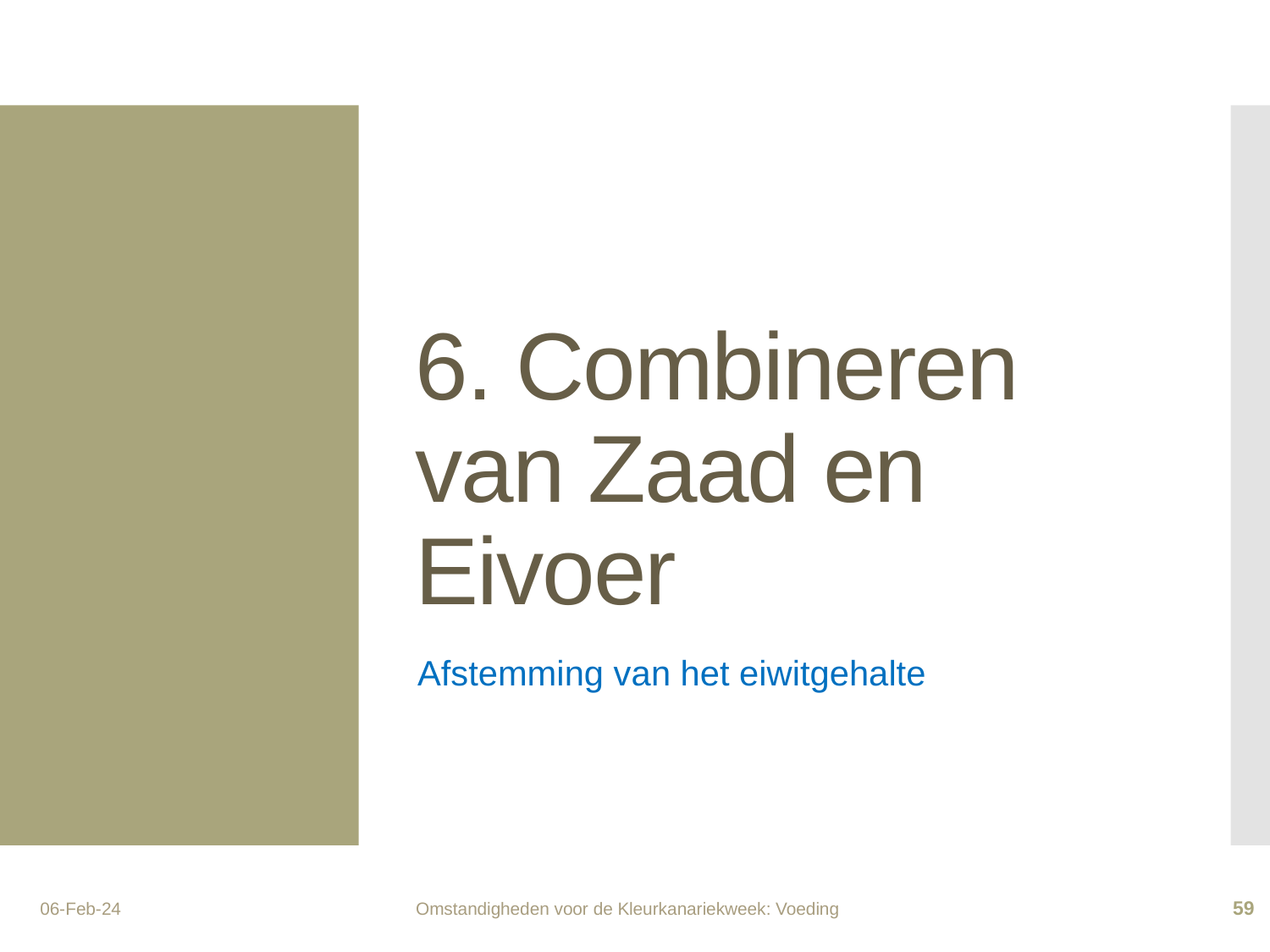

# 6. Combineren van Zaad en Eivoer
Afstemming van het eiwitgehalte
06-Feb-24
Omstandigheden voor de Kleurkanariekweek: Voeding
59